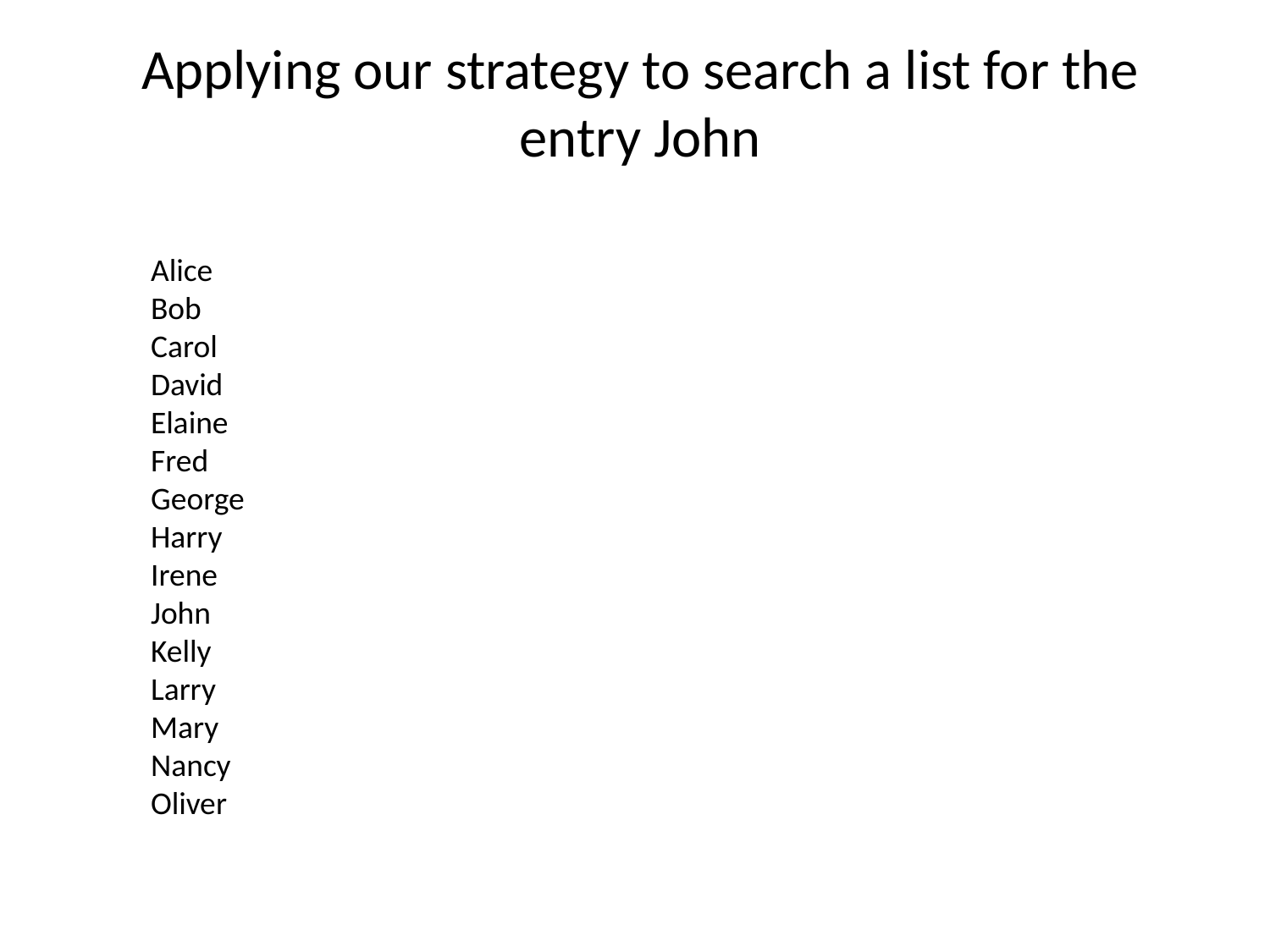

# Applying our strategy to search a list for the entry John
Alice
Bob
Carol
David
Elaine
Fred
George
Harry
Irene
John
Kelly
Larry
Mary
Nancy
Oliver